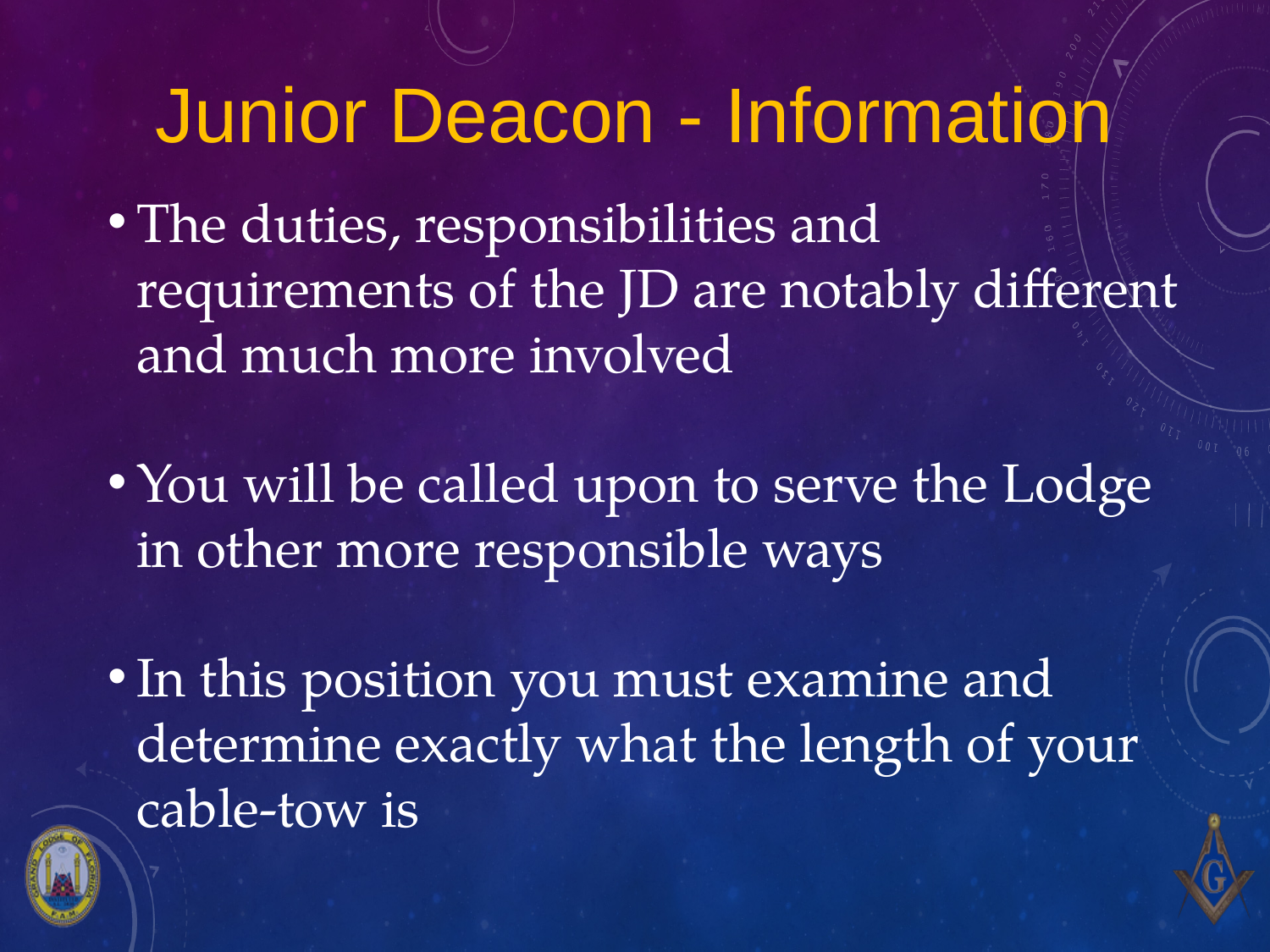

# Junior Deacon - Information
The duties, responsibilities and requirements of the JD are notably different and much more involved

You will be called upon to serve the Lodge in other more responsible ways

In this position you must examine and determine exactly what the length of your cable-tow is